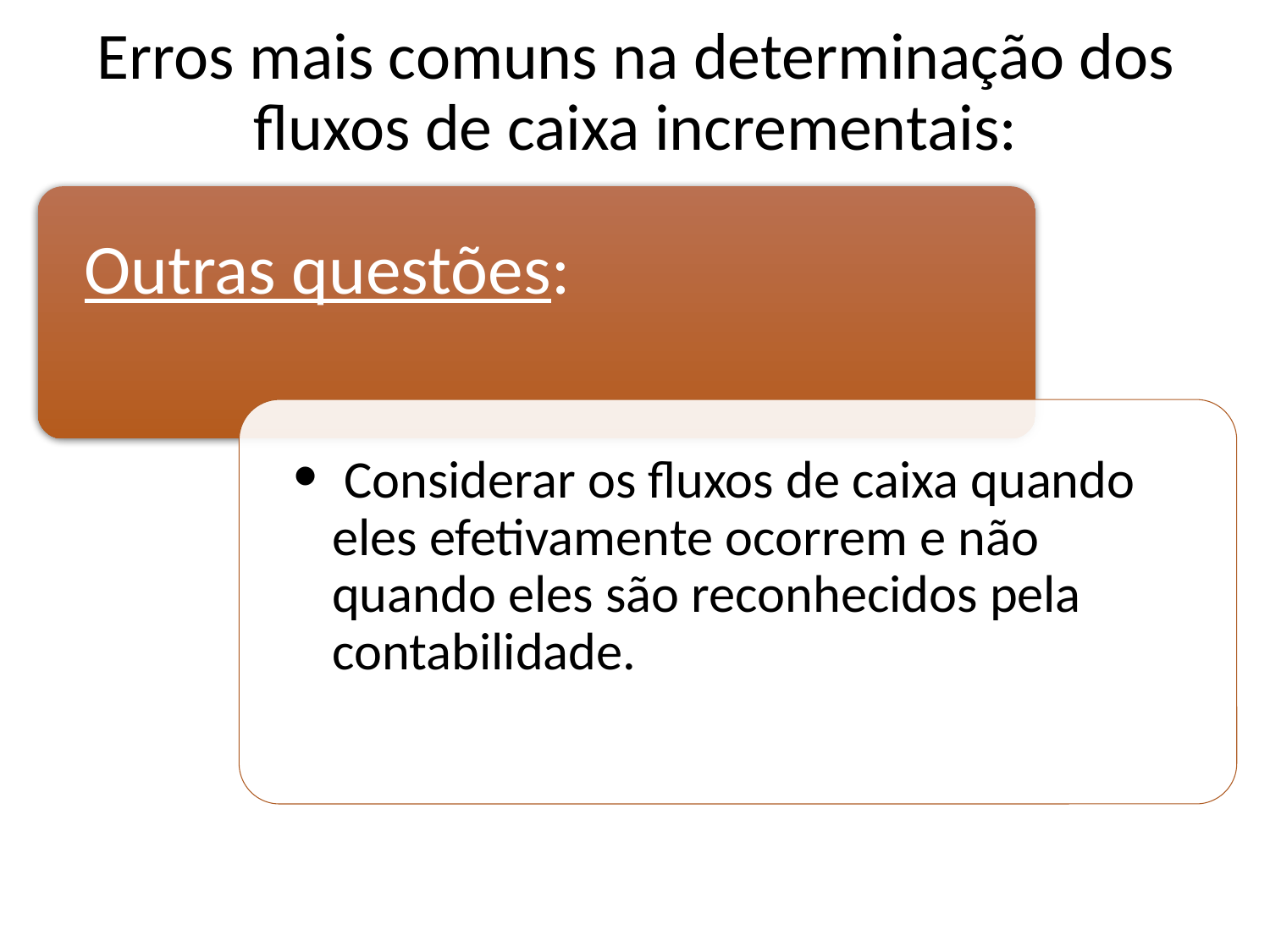

# Erros mais comuns na determinação dos fluxos de caixa incrementais:
Outras questões:
 Considerar os fluxos de caixa quando eles efetivamente ocorrem e não quando eles são reconhecidos pela contabilidade.